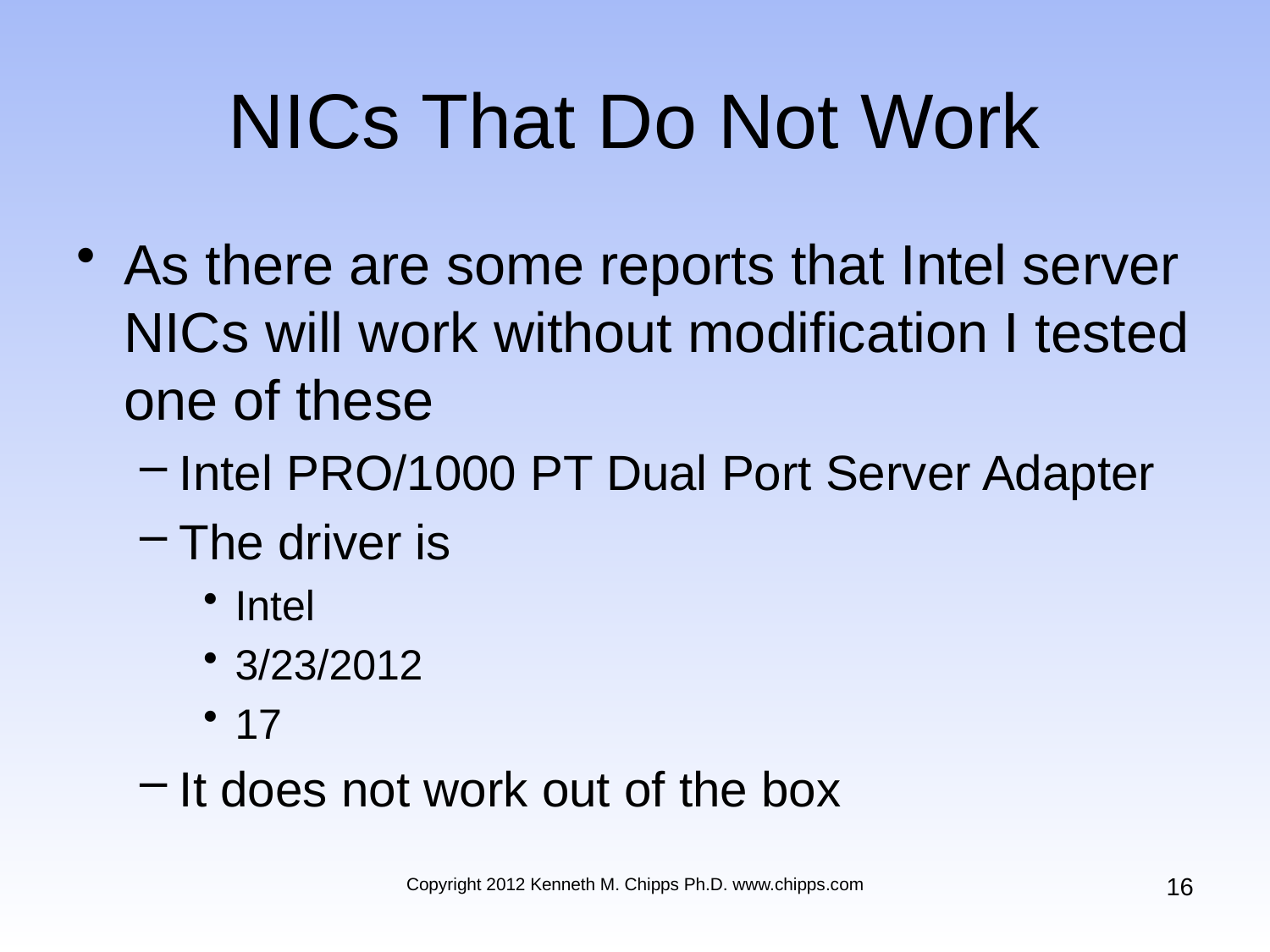

# NICs That Do Not Work
As there are some reports that Intel server NICs will work without modification I tested one of these
Intel PRO/1000 PT Dual Port Server Adapter
The driver is
Intel
3/23/2012
17
It does not work out of the box
16
Copyright 2012 Kenneth M. Chipps Ph.D. www.chipps.com